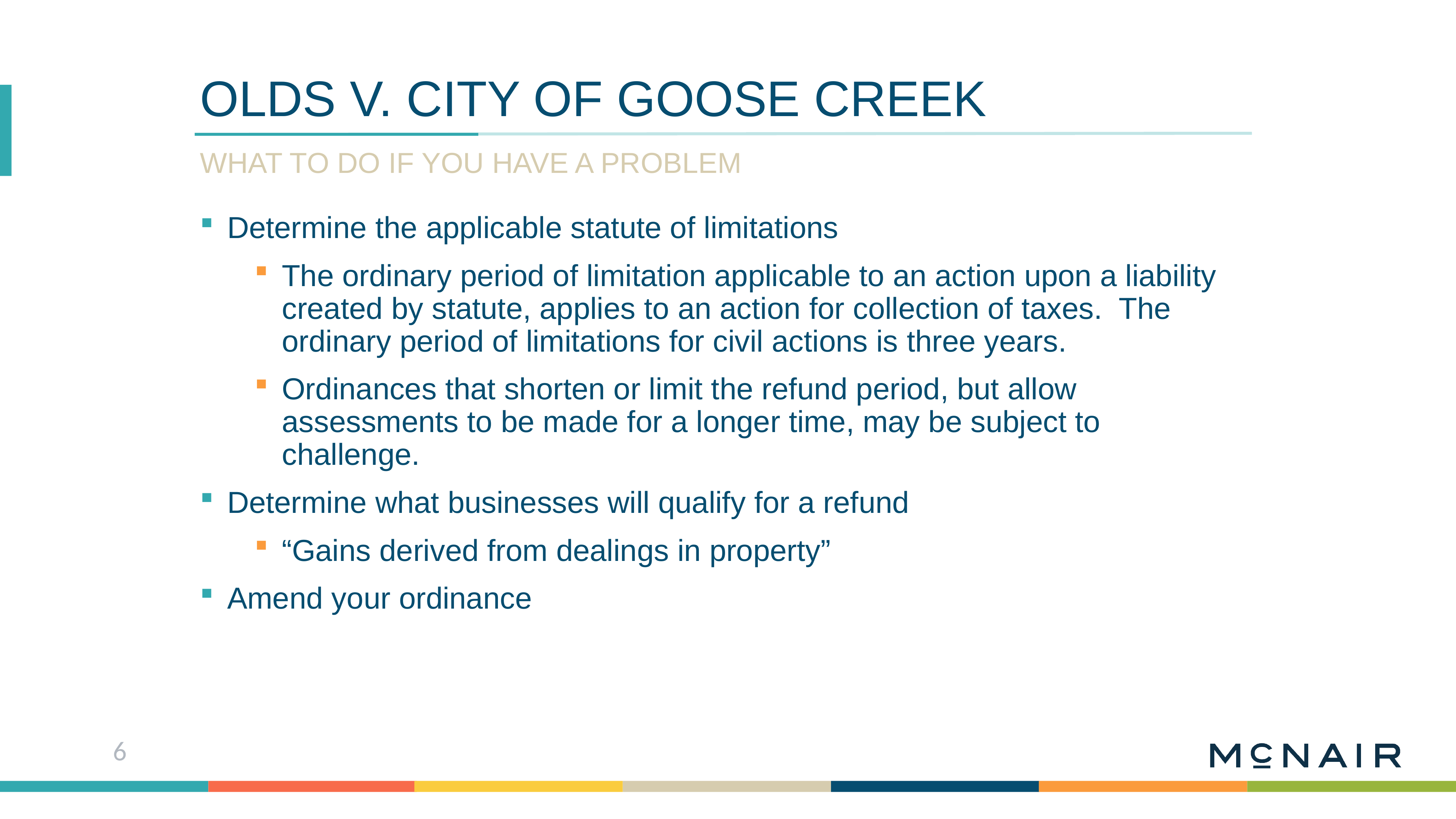

Olds v. city of goose creek
What to Do if you have a problem
Determine the applicable statute of limitations
The ordinary period of limitation applicable to an action upon a liability created by statute, applies to an action for collection of taxes.  The ordinary period of limitations for civil actions is three years.
Ordinances that shorten or limit the refund period, but allow assessments to be made for a longer time, may be subject to challenge.
Determine what businesses will qualify for a refund
“Gains derived from dealings in property”
Amend your ordinance
6